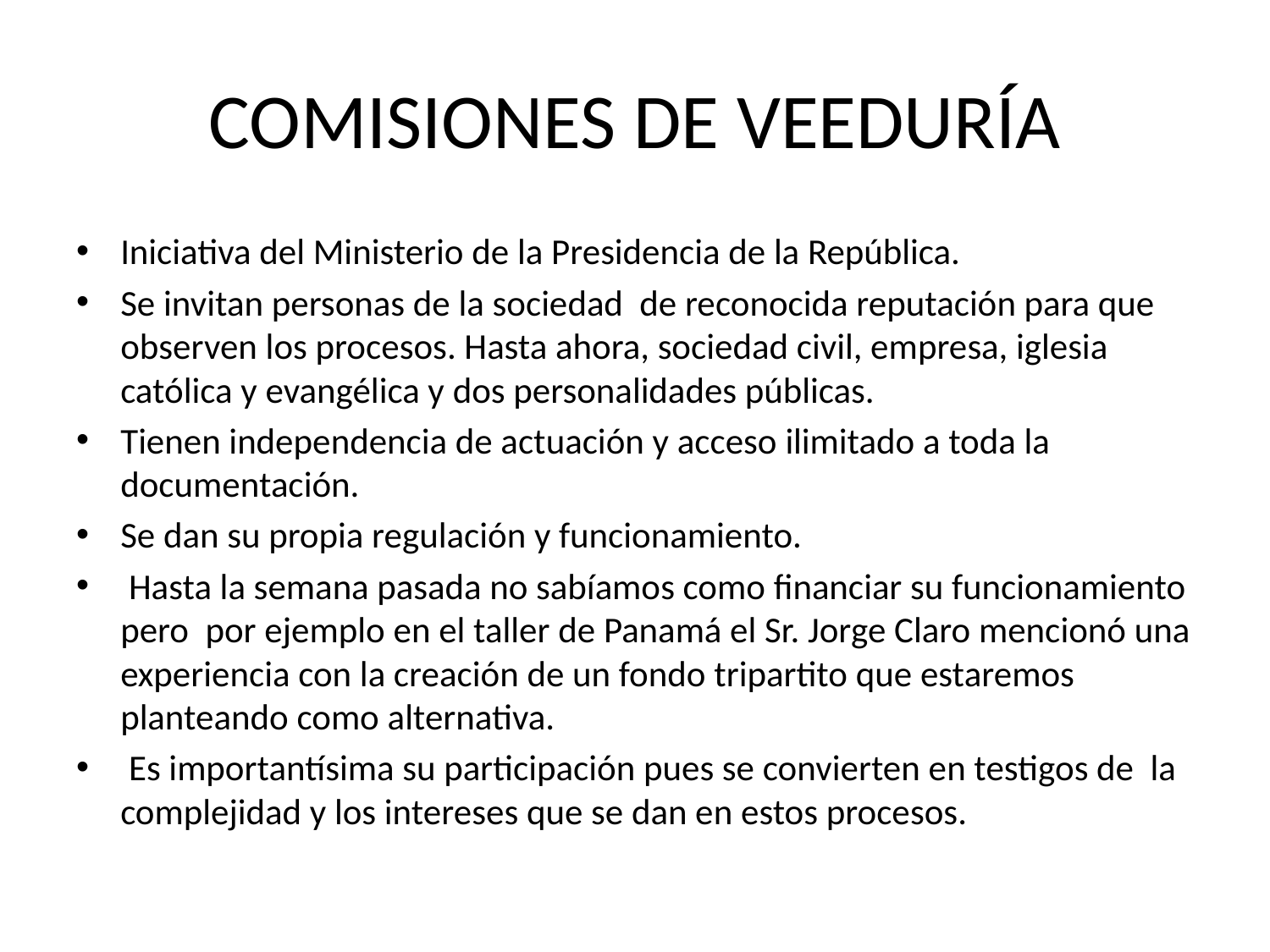

# COMISIONES DE VEEDURÍA
Iniciativa del Ministerio de la Presidencia de la República.
Se invitan personas de la sociedad  de reconocida reputación para que observen los procesos. Hasta ahora, sociedad civil, empresa, iglesia católica y evangélica y dos personalidades públicas.
Tienen independencia de actuación y acceso ilimitado a toda la documentación.
Se dan su propia regulación y funcionamiento.
 Hasta la semana pasada no sabíamos como financiar su funcionamiento pero  por ejemplo en el taller de Panamá el Sr. Jorge Claro mencionó una experiencia con la creación de un fondo tripartito que estaremos planteando como alternativa.
 Es importantísima su participación pues se convierten en testigos de  la complejidad y los intereses que se dan en estos procesos.